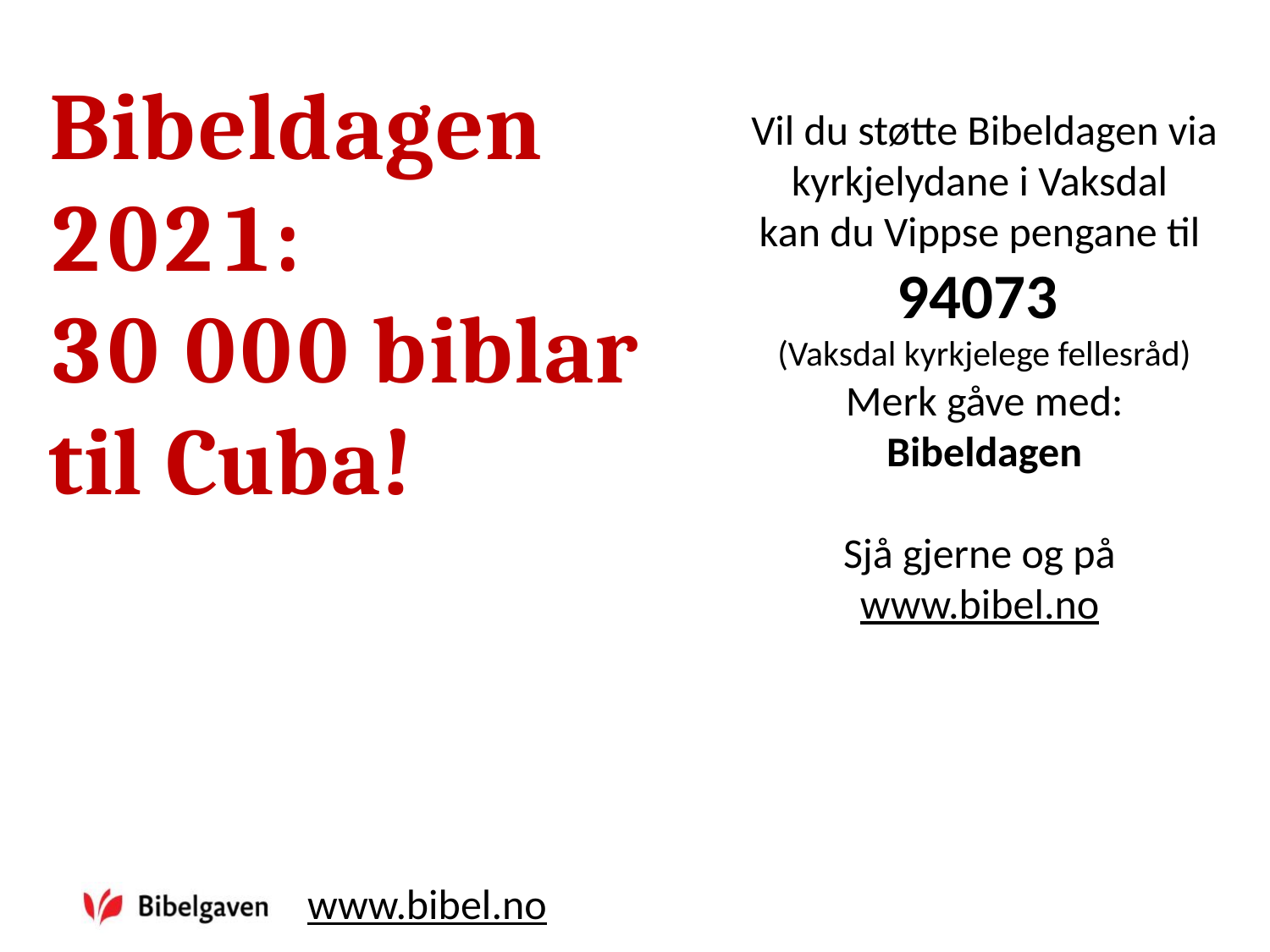

| Bibeldagen 2021: 30 000 biblar til Cuba! |
| --- |
Vil du støtte Bibeldagen via kyrkjelydane i Vaksdal
kan du Vippse pengane til
94073
(Vaksdal kyrkjelege fellesråd)
Merk gåve med: Bibeldagen

Sjå gjerne og på
www.bibel.no
www.bibel.no